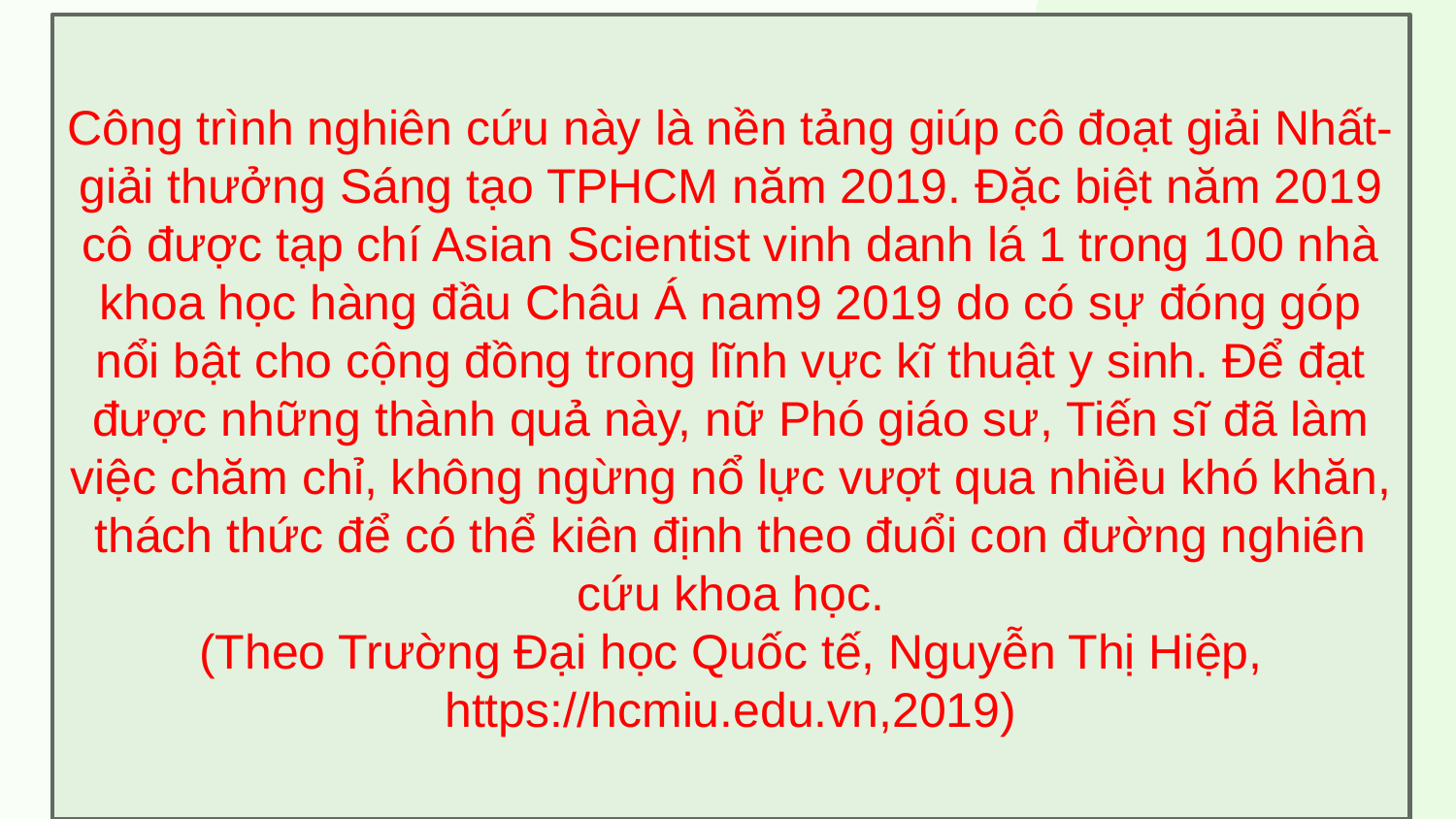

Công trình nghiên cứu này là nền tảng giúp cô đoạt giải Nhất-giải thưởng Sáng tạo TPHCM năm 2019. Đặc biệt năm 2019 cô được tạp chí Asian Scientist vinh danh lá 1 trong 100 nhà khoa học hàng đầu Châu Á nam9 2019 do có sự đóng góp nổi bật cho cộng đồng trong lĩnh vực kĩ thuật y sinh. Để đạt được những thành quả này, nữ Phó giáo sư, Tiến sĩ đã làm việc chăm chỉ, không ngừng nổ lực vượt qua nhiều khó khăn, thách thức để có thể kiên định theo đuổi con đường nghiên cứu khoa học.
(Theo Trường Đại học Quốc tế, Nguyễn Thị Hiệp, https://hcmiu.edu.vn,2019)